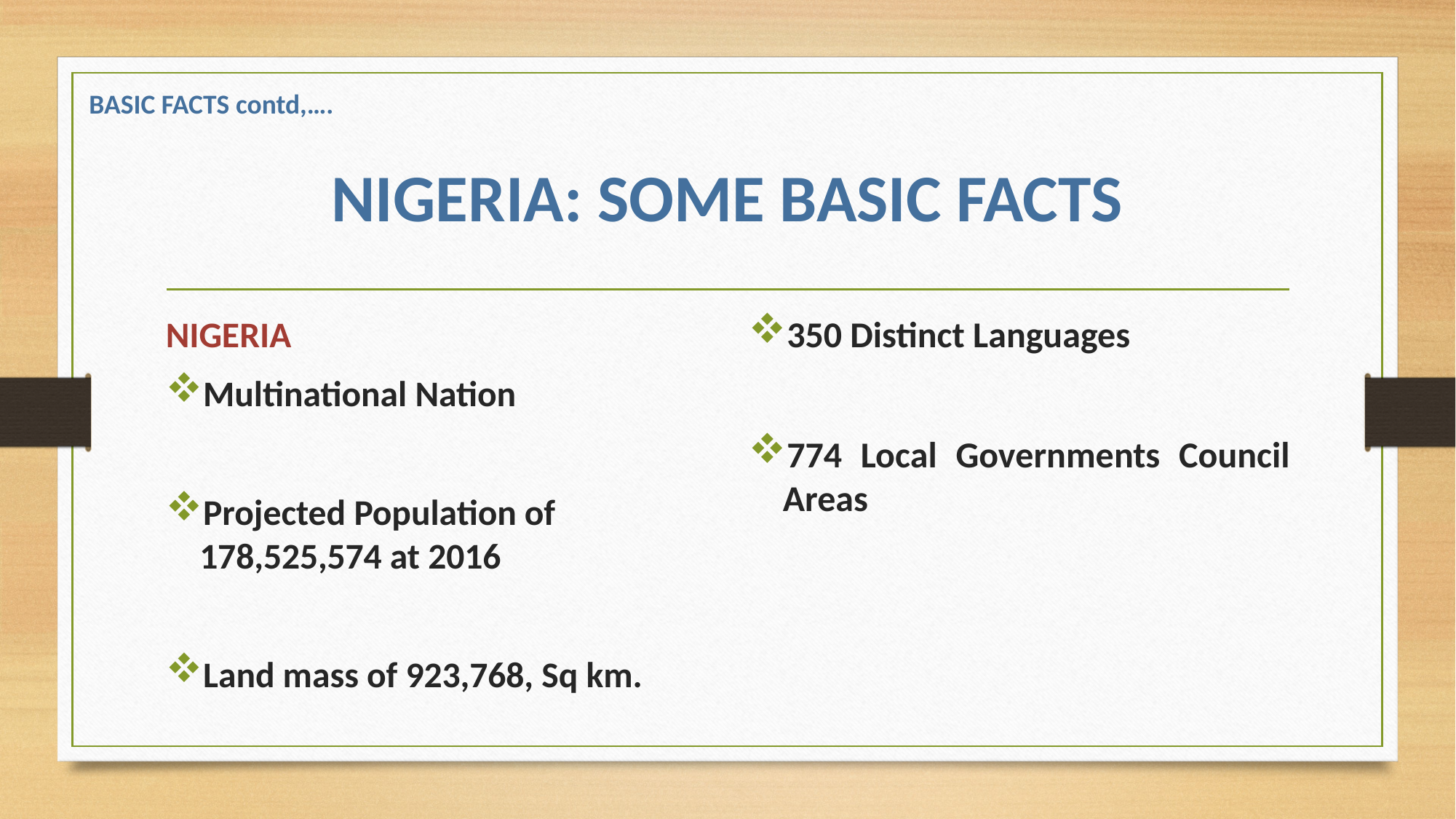

BASIC FACTS contd,….
# NIGERIA: SOME BASIC FACTS
NIGERIA
Multinational Nation

Projected Population of 178,525,574 at 2016

Land mass of 923,768, Sq km.

350 Distinct Languages

774 Local Governments Council Areas